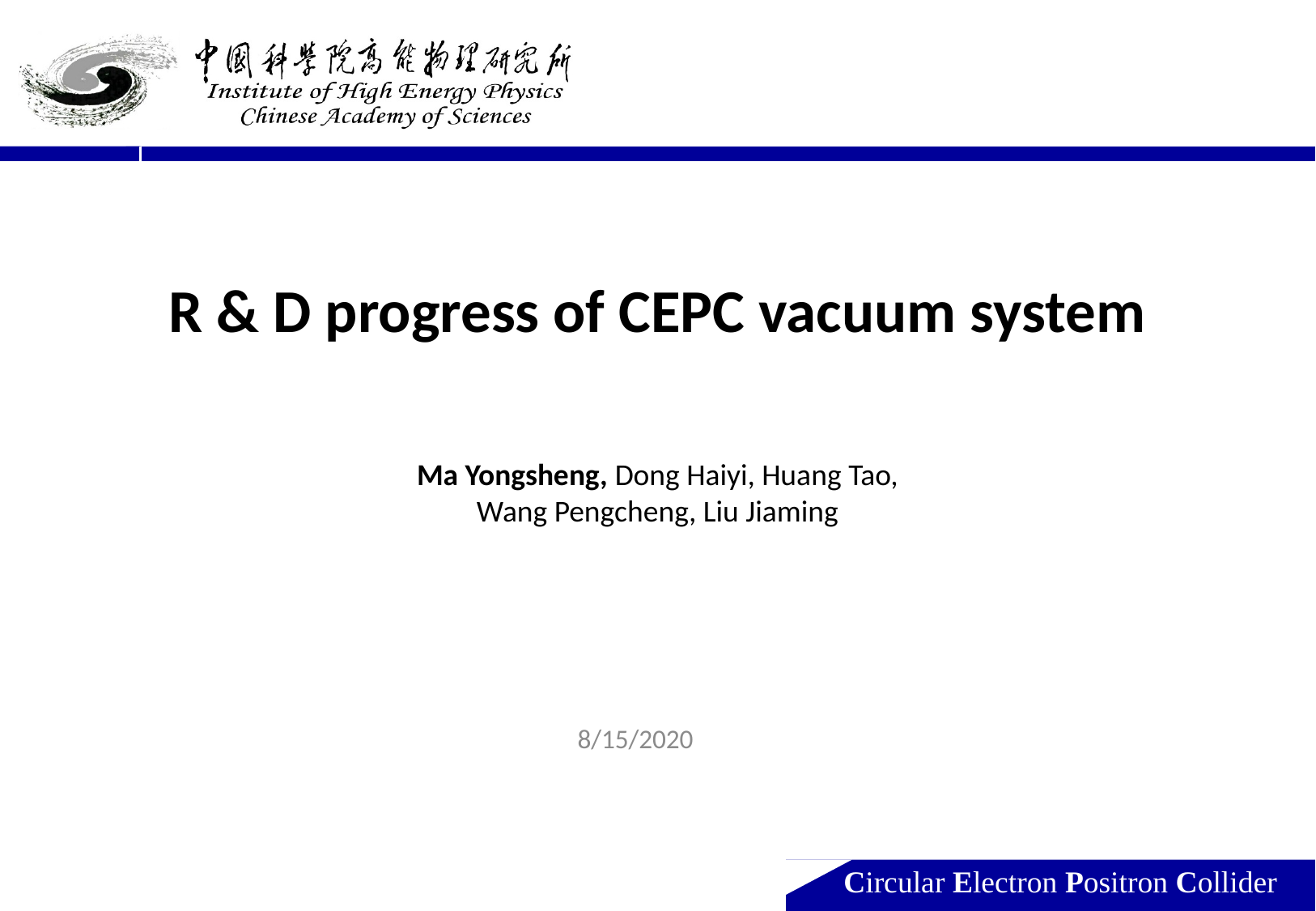

# R & D progress of CEPC vacuum system
Ma Yongsheng, Dong Haiyi, Huang Tao, Wang Pengcheng, Liu Jiaming

8/15/2020
1